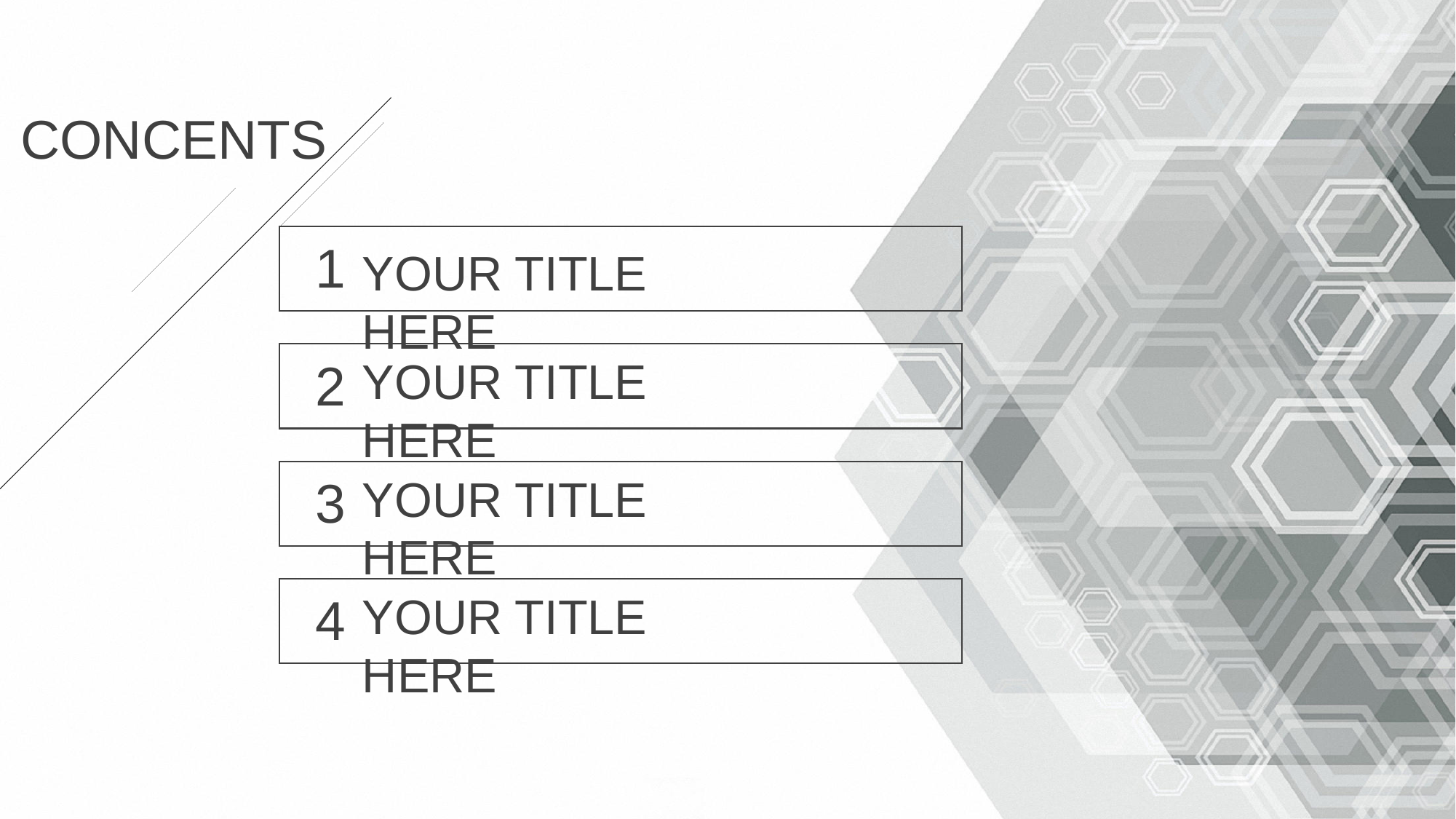

CONCENTS

1
YOUR TITLE HERE

2
YOUR TITLE HERE

3
YOUR TITLE HERE

4
YOUR TITLE HERE